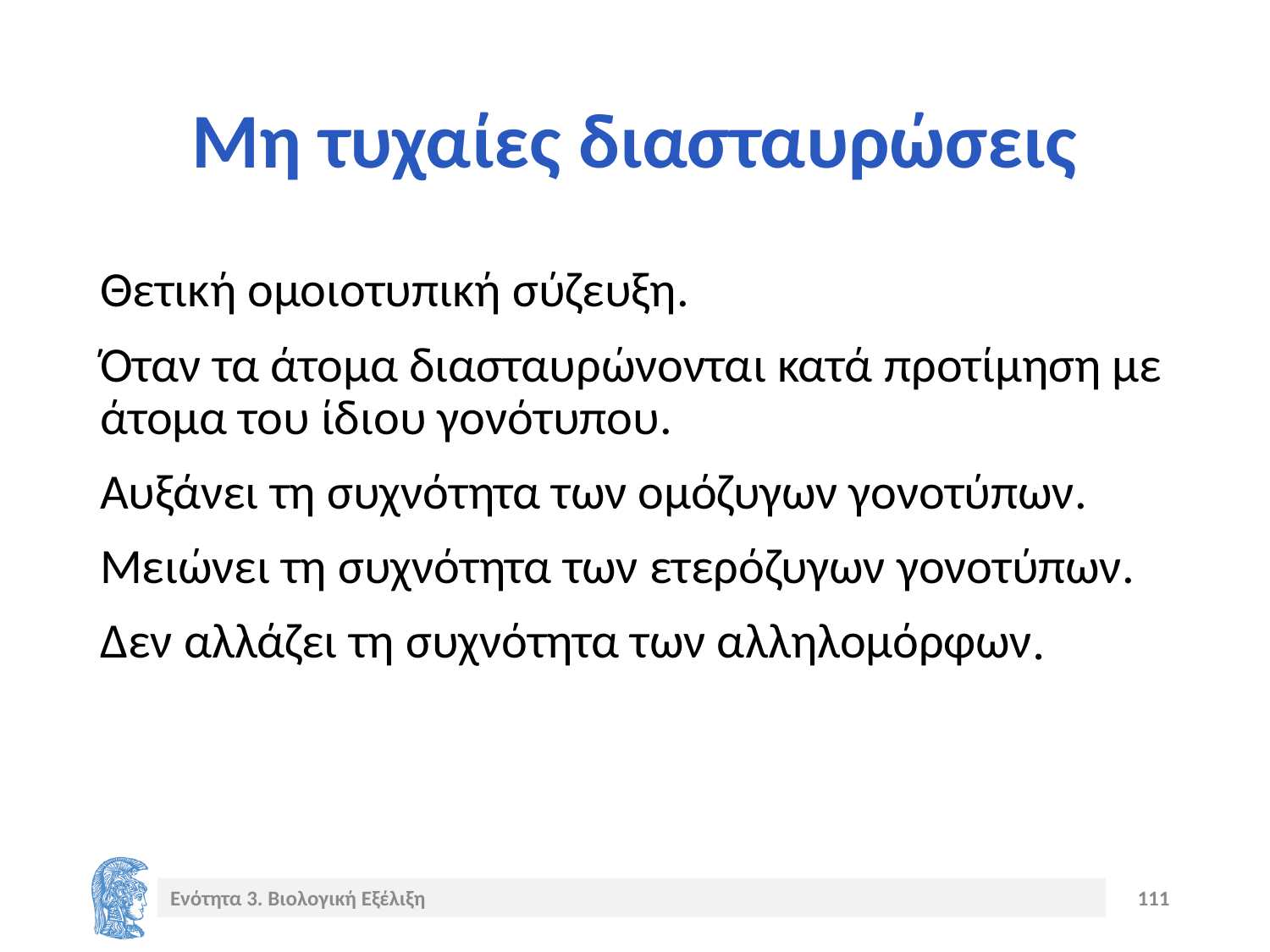

# Μη τυχαίες διασταυρώσεις
Θετική ομοιοτυπική σύζευξη.
Όταν τα άτομα διασταυρώνονται κατά προτίμηση με άτομα του ίδιου γονότυπου.
Αυξάνει τη συχνότητα των ομόζυγων γονοτύπων.
Μειώνει τη συχνότητα των ετερόζυγων γονοτύπων.
Δεν αλλάζει τη συχνότητα των αλληλομόρφων.
Ενότητα 3. Βιολογική Εξέλιξη
111